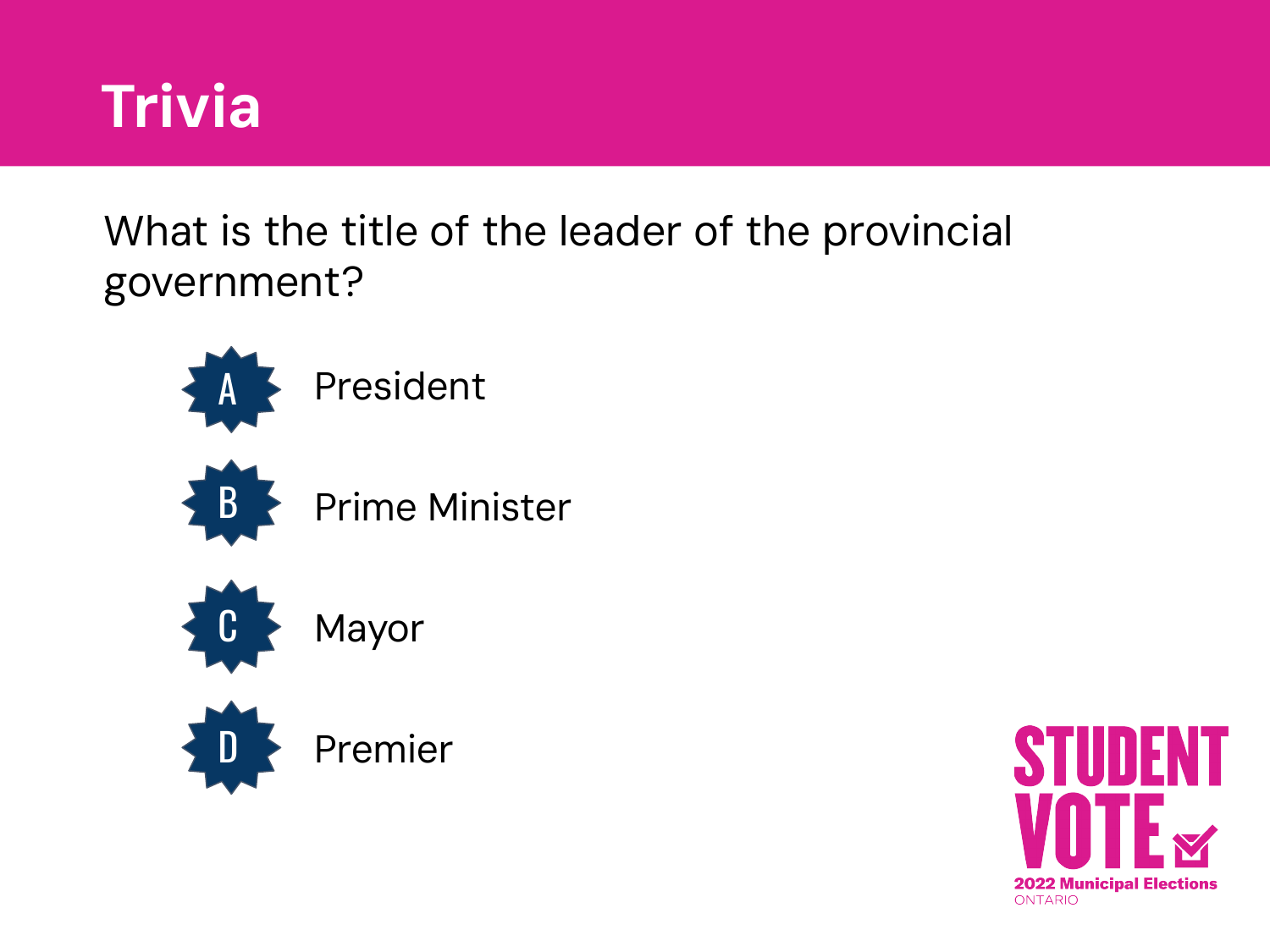

Trivia
What is the title of the leader of the provincial government?
A
AA

B

A
President
B
Prime Minister
C
Mayor
D
Premier